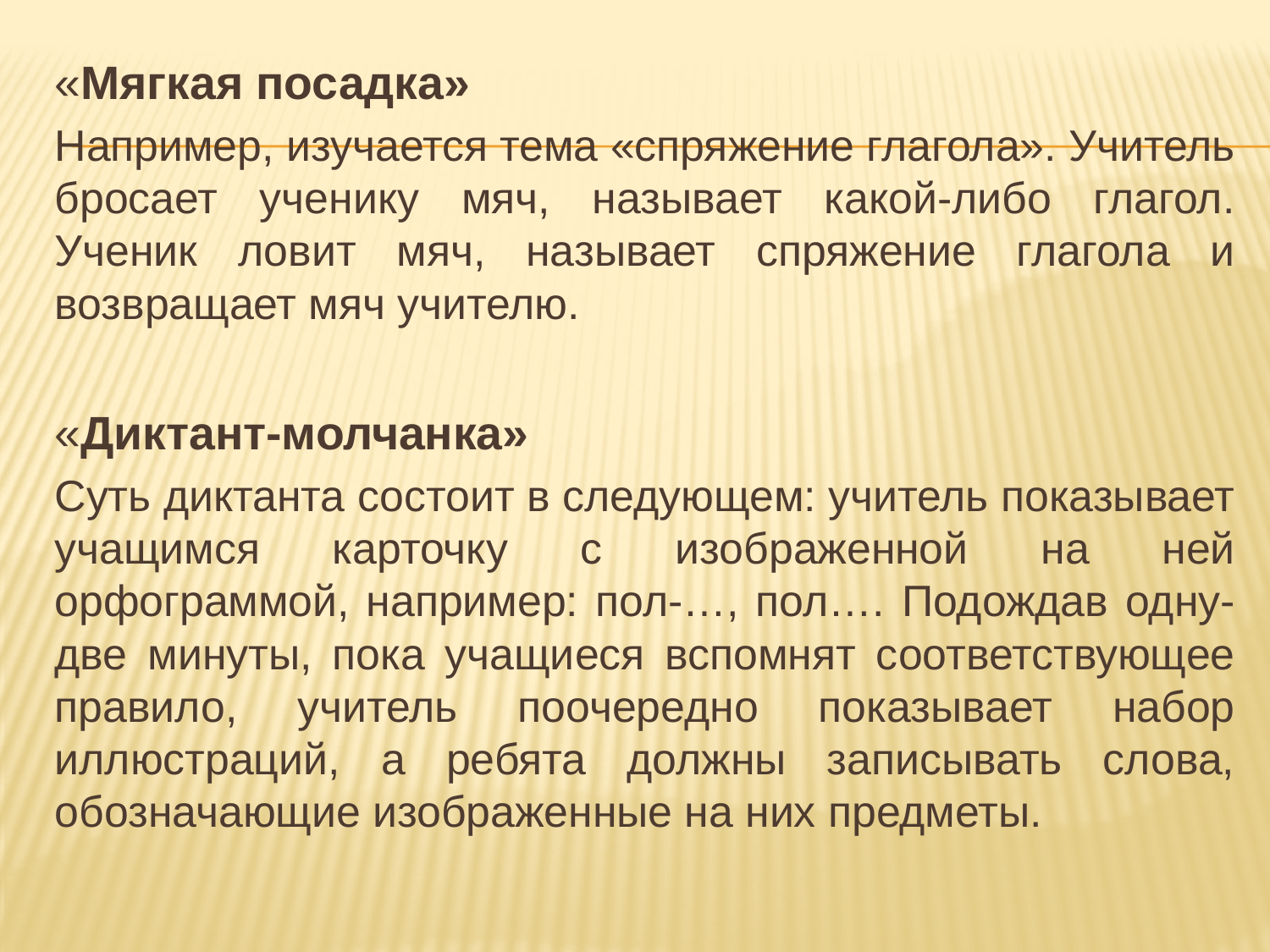

«Мягкая посадка»
Например, изучается тема «спряжение глагола». Учитель бросает ученику мяч, называет какой-либо глагол. Ученик ловит мяч, называет спряжение глагола и возвращает мяч учителю.

«Диктант-молчанка»
Суть диктанта состоит в следующем: учитель показывает учащимся карточку с изображенной на ней орфограммой, например: пол-…, пол…. Подождав одну-две минуты, пока учащиеся вспомнят соответствующее правило, учитель поочередно показывает набор иллюстраций, а ребята должны записывать слова, обозначающие изображенные на них предметы.